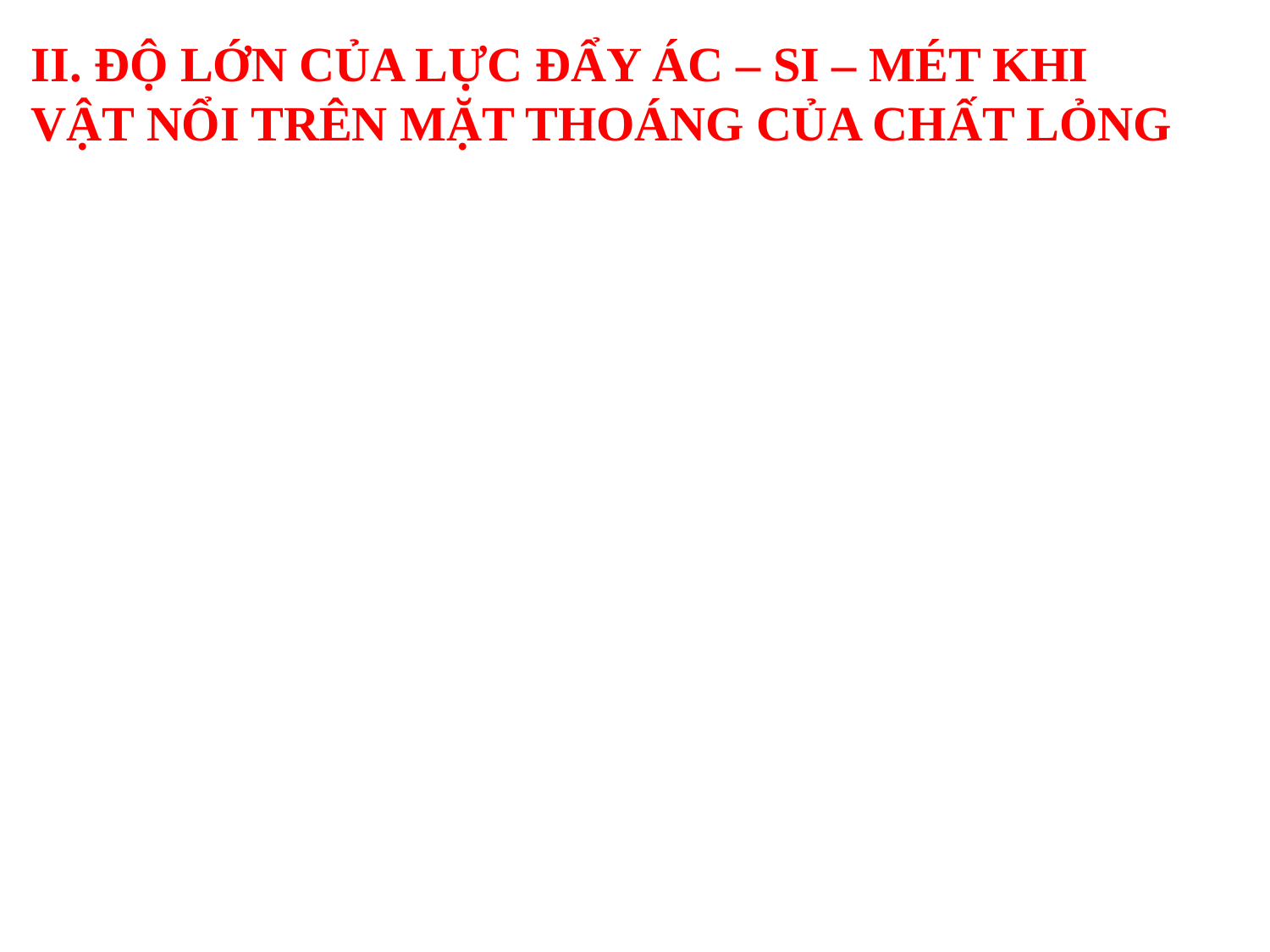

II. ĐỘ LỚN CỦA LỰC ĐẨY ÁC – SI – MÉT KHI VẬT NỔI TRÊN MẶT THOÁNG CỦA CHẤT LỎNG